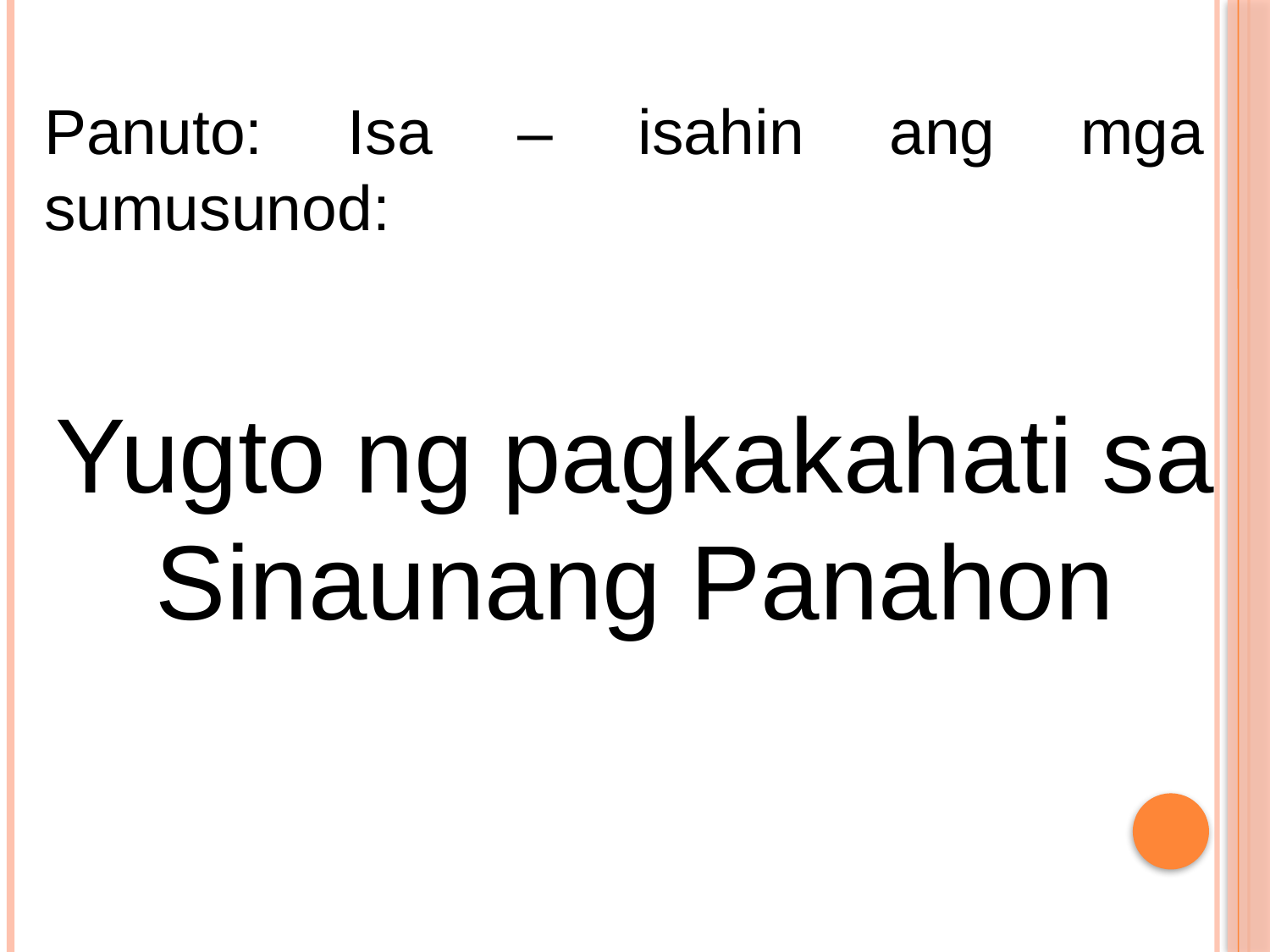

Panuto: Isa – isahin ang mga sumusunod:
Yugto ng pagkakahati sa Sinaunang Panahon